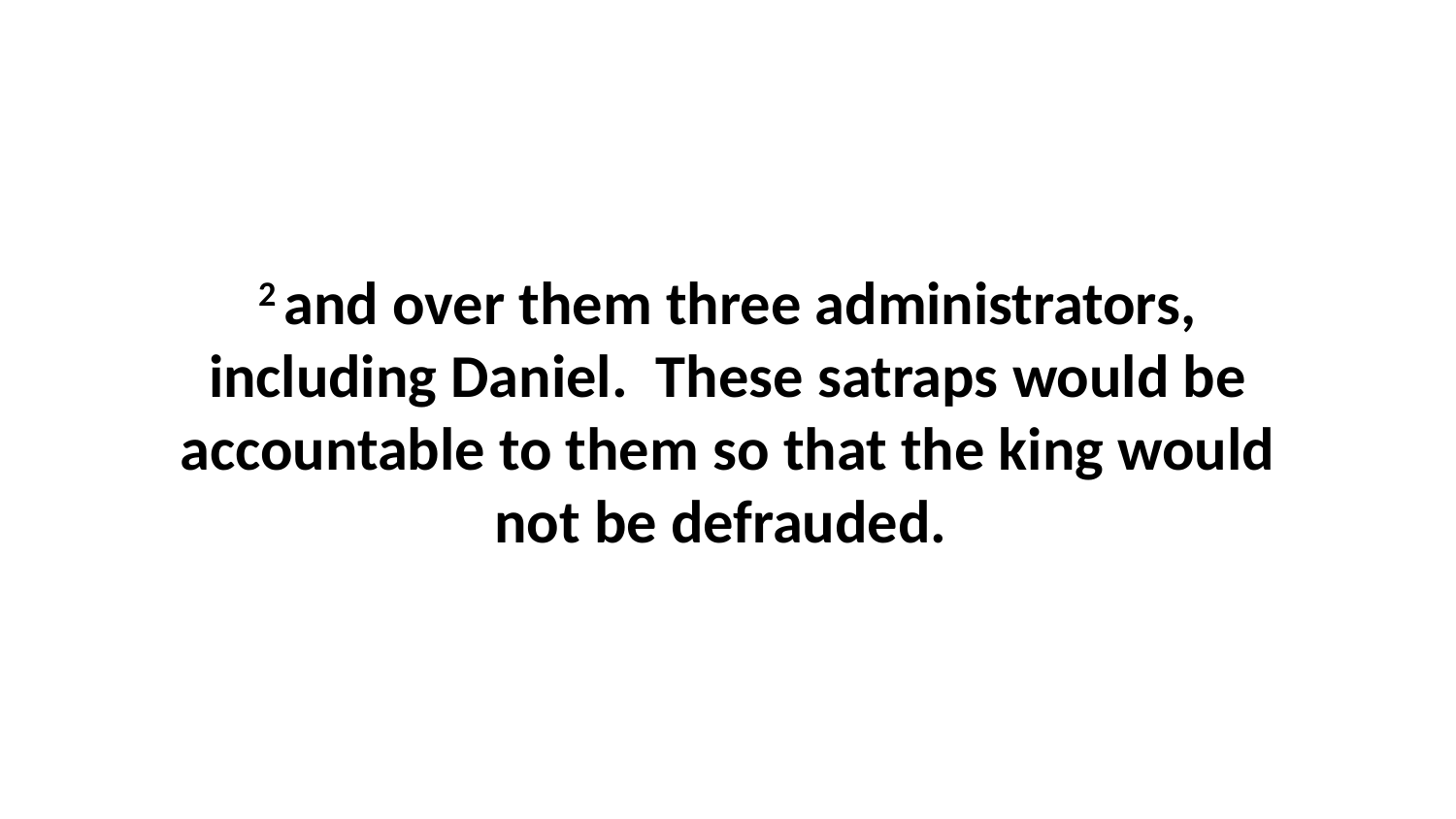

2 and over them three administrators, including Daniel.  These satraps would be accountable to them so that the king would not be defrauded.